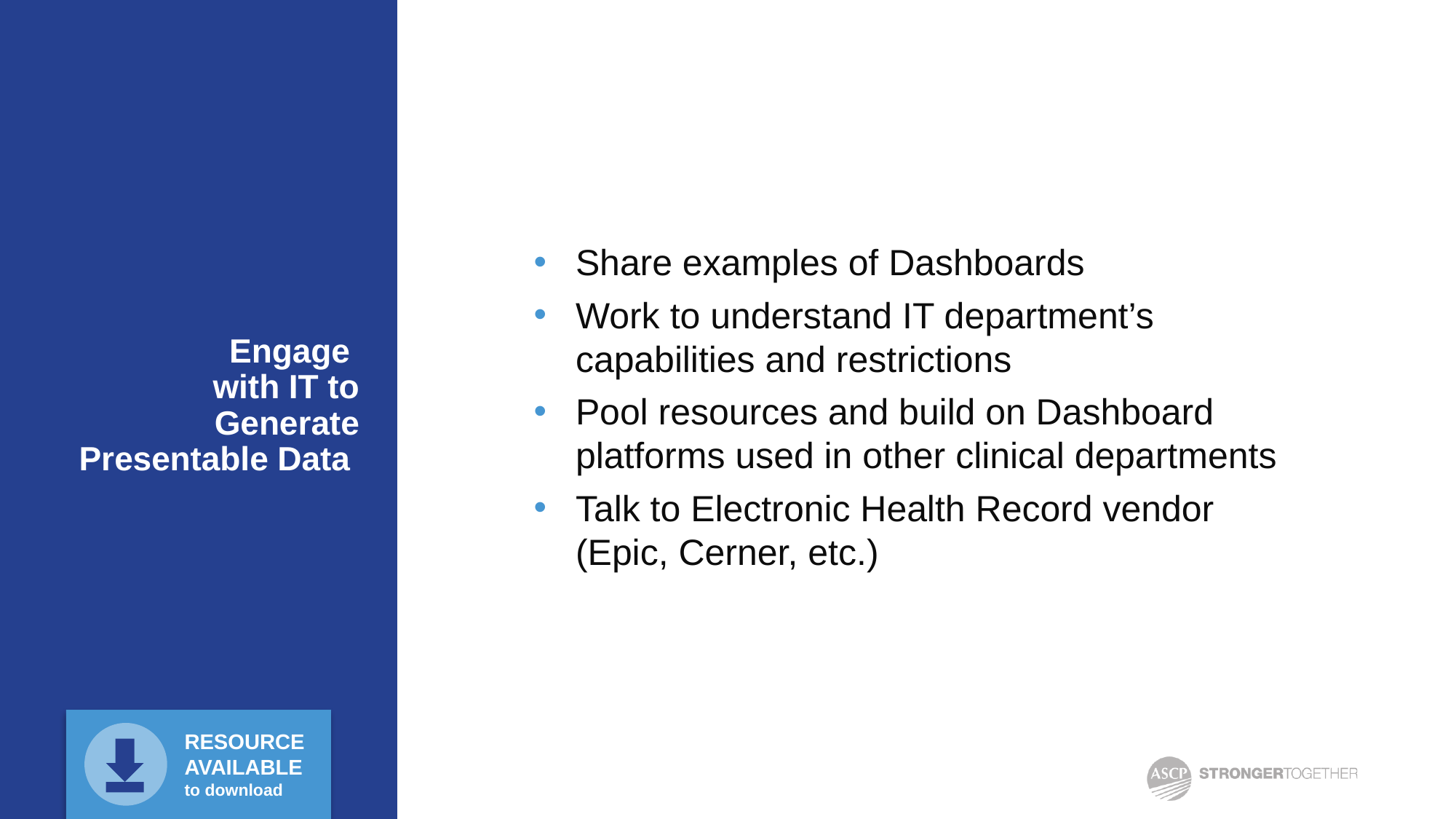

Share examples of Dashboards
Work to understand IT department’s capabilities and restrictions
Pool resources and build on Dashboard platforms used in other clinical departments
Talk to Electronic Health Record vendor (Epic, Cerner, etc.)
# Engage with IT to Generate Presentable Data

RESOURCE AVAILABLE
to download